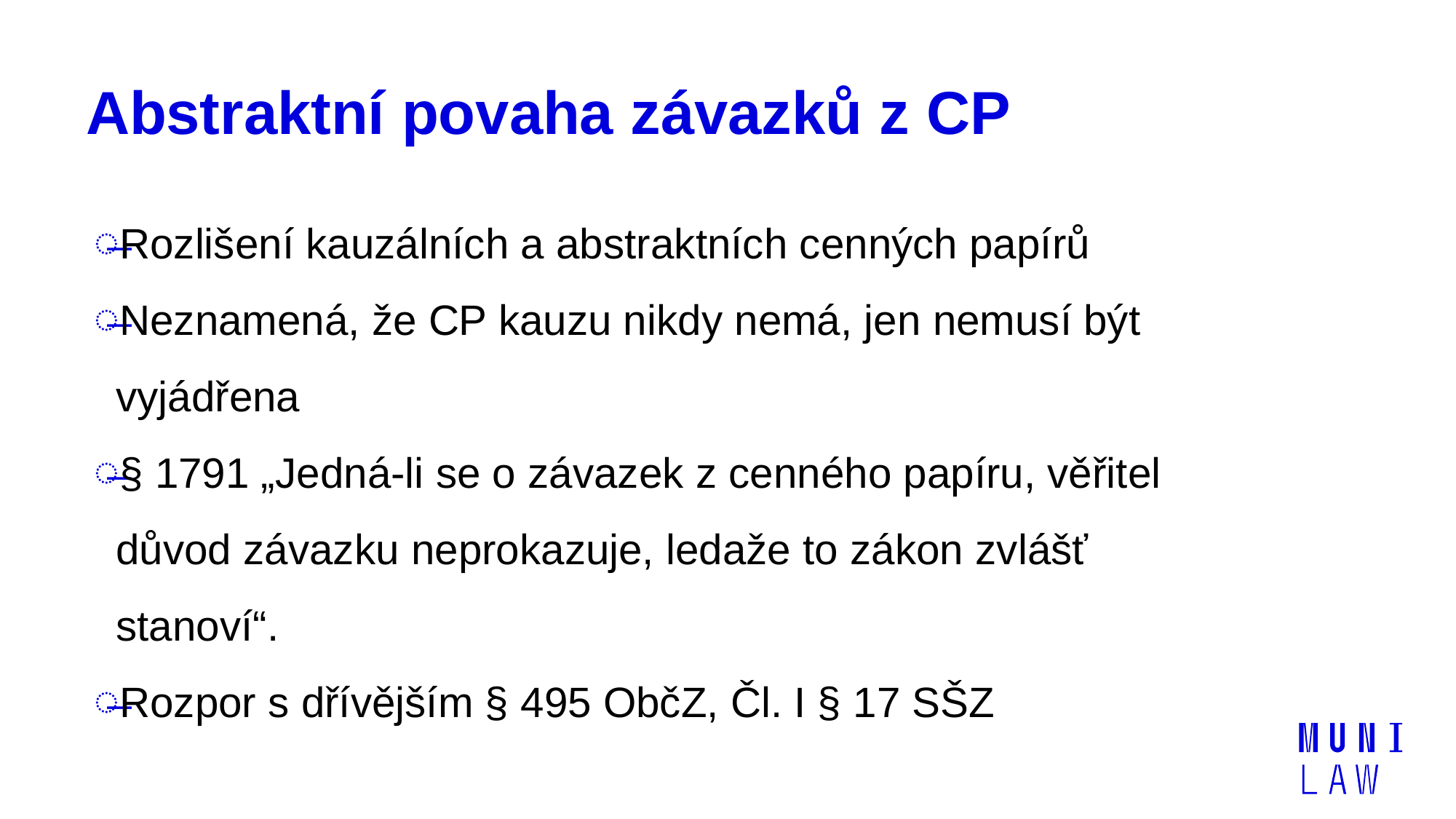

# Abstraktní povaha závazků z CP
Rozlišení kauzálních a abstraktních cenných papírů
Neznamená, že CP kauzu nikdy nemá, jen nemusí být vyjádřena
§ 1791 „Jedná-li se o závazek z cenného papíru, věřitel důvod závazku neprokazuje, ledaže to zákon zvlášť stanoví“.
Rozpor s dřívějším § 495 ObčZ, Čl. I § 17 SŠZ